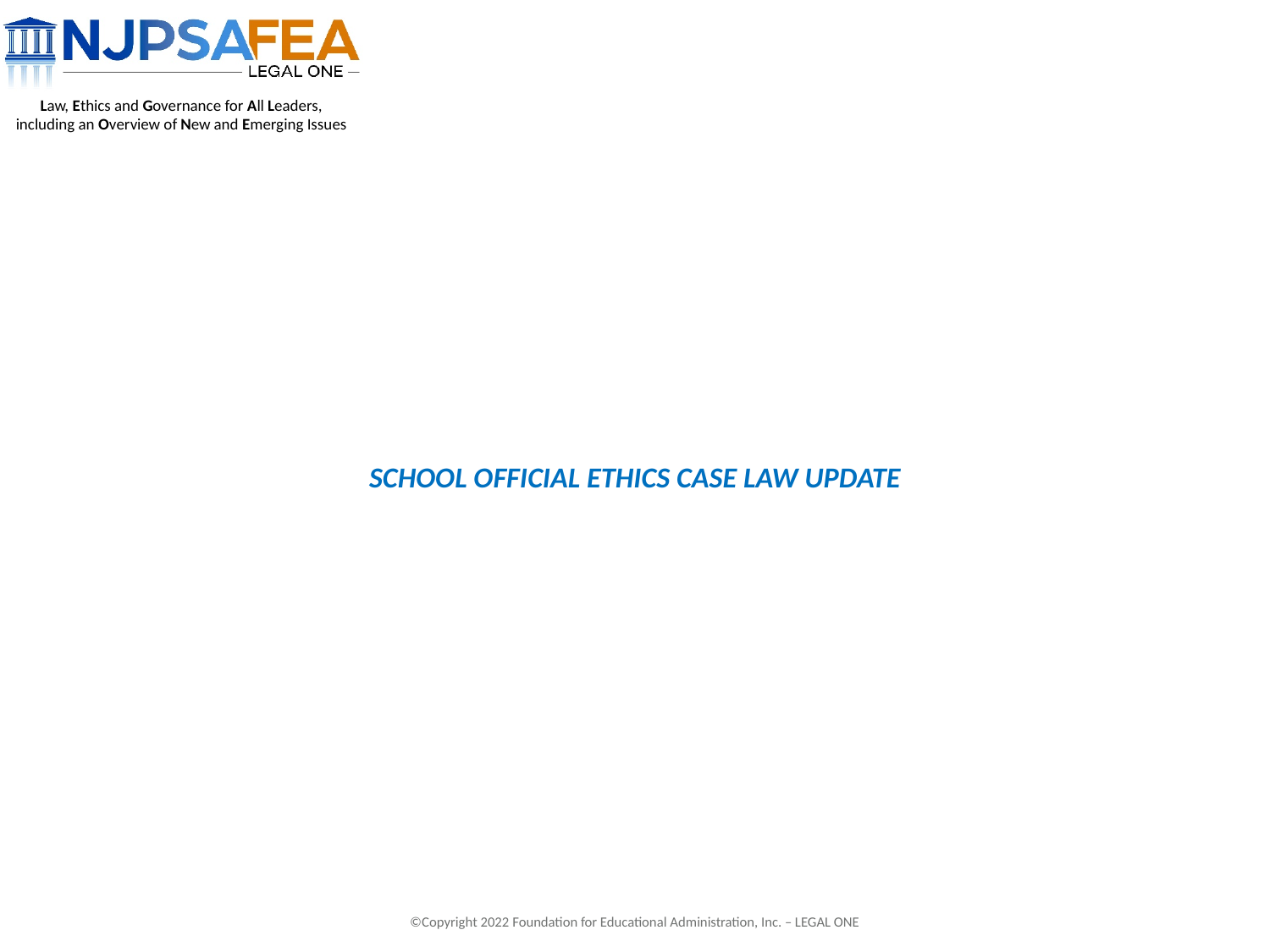

# school official ethics case law update